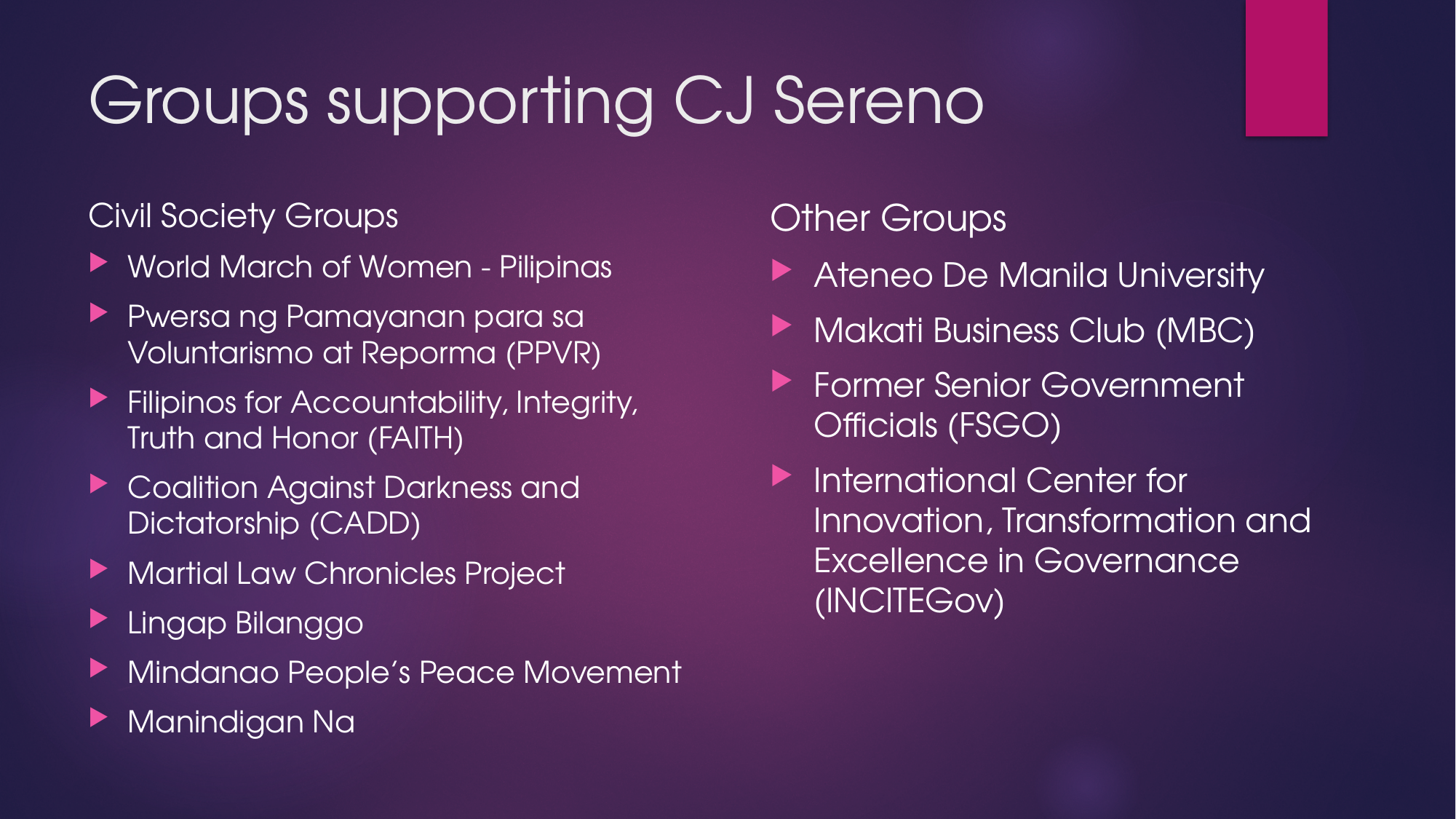

# Groups supporting CJ Sereno
Civil Society Groups
World March of Women - Pilipinas
Pwersa ng Pamayanan para sa Voluntarismo at Reporma (PPVR)
Filipinos for Accountability, Integrity, Truth and Honor (FAITH)
Coalition Against Darkness and Dictatorship (CADD)
Martial Law Chronicles Project
Lingap Bilanggo
Mindanao People’s Peace Movement
Manindigan Na
Other Groups
Ateneo De Manila University
Makati Business Club (MBC)
Former Senior Government Officials (FSGO)
International Center for Innovation, Transformation and Excellence in Governance (INCITEGov)